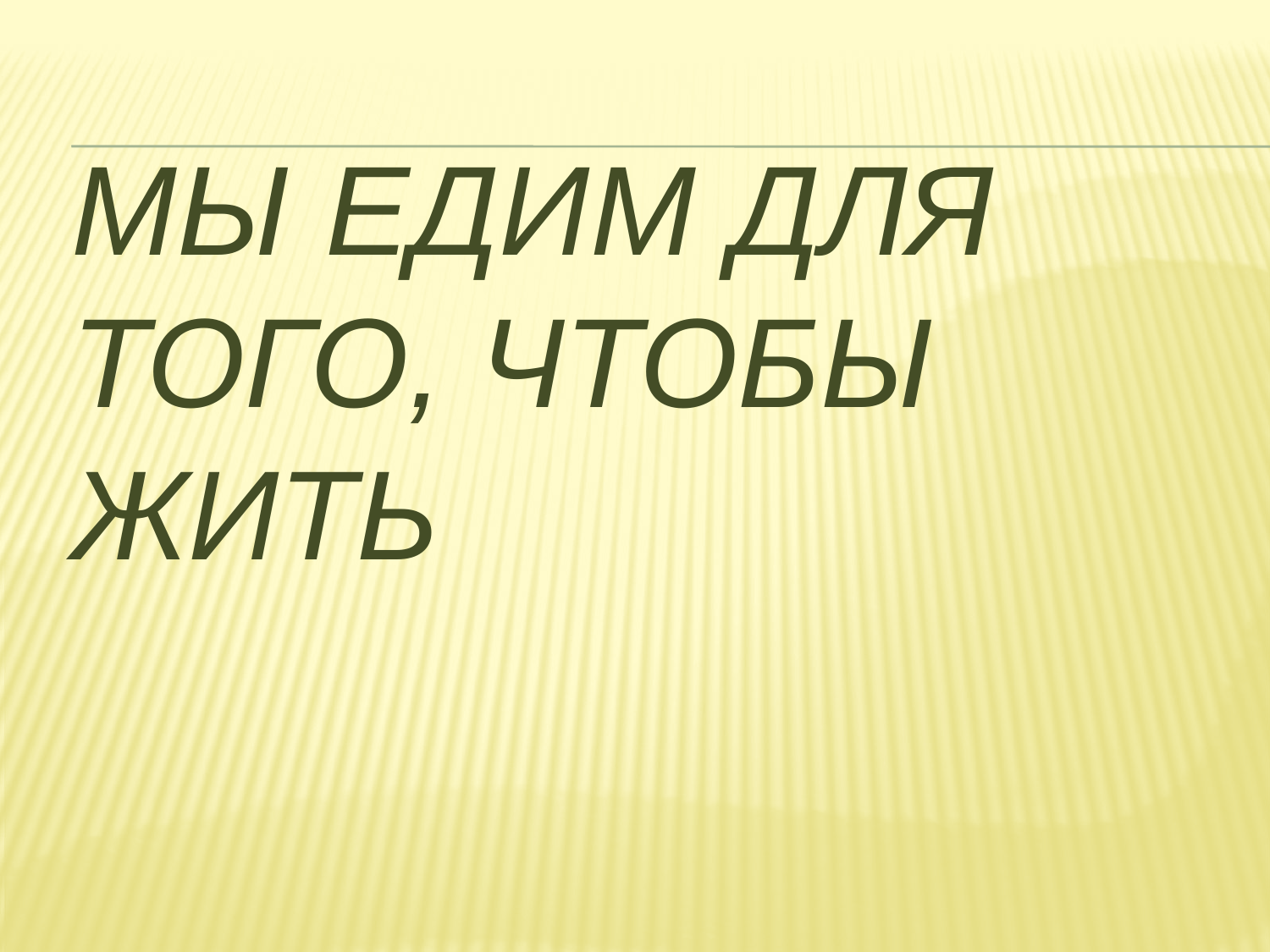

# Мы едим для того, чтобы жить